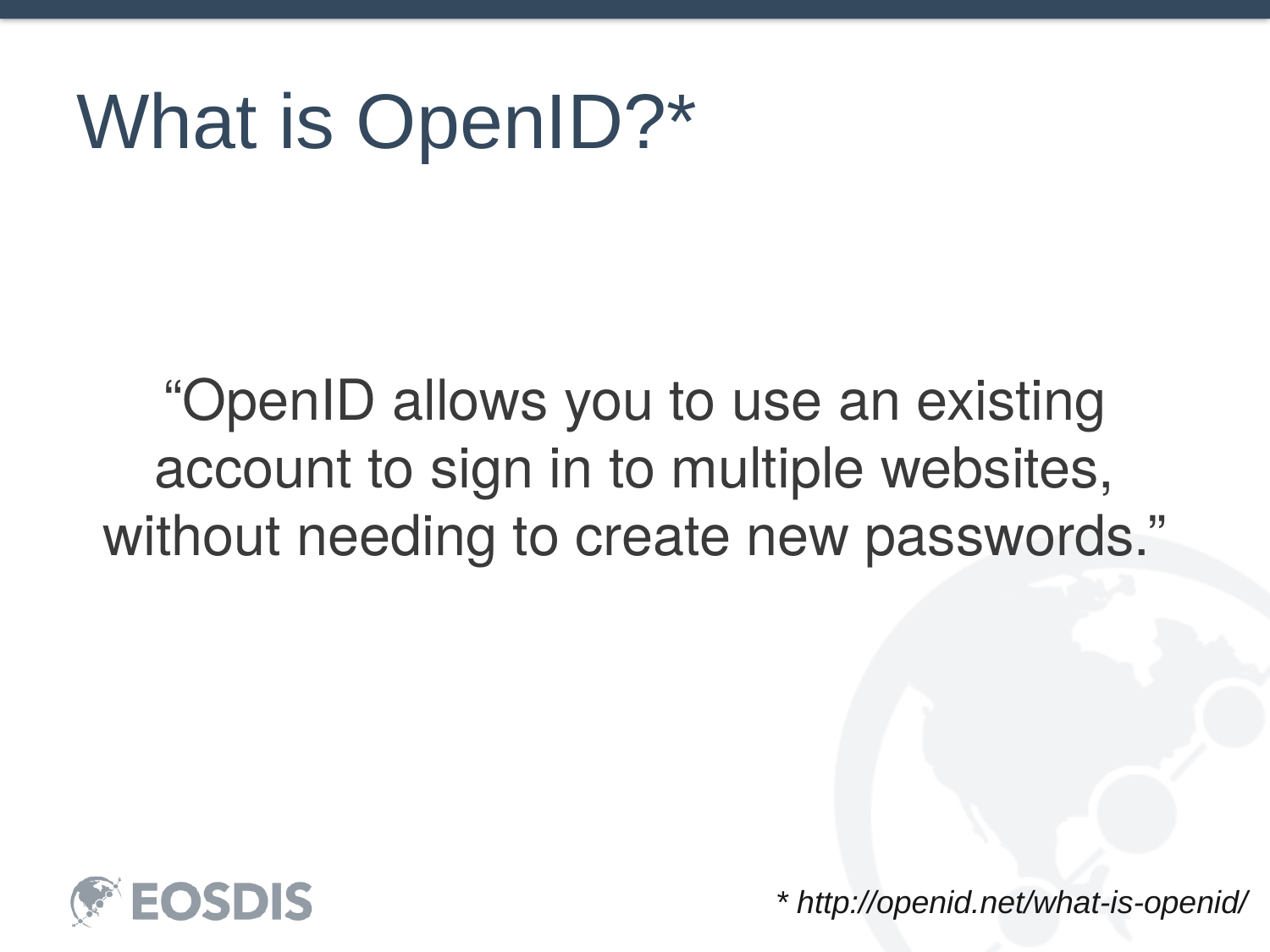

# What is OpenID?*

“OpenID allows you to use an existing account to sign in to multiple websites, without needing to create new passwords.”
* http://openid.net/what-is-openid/